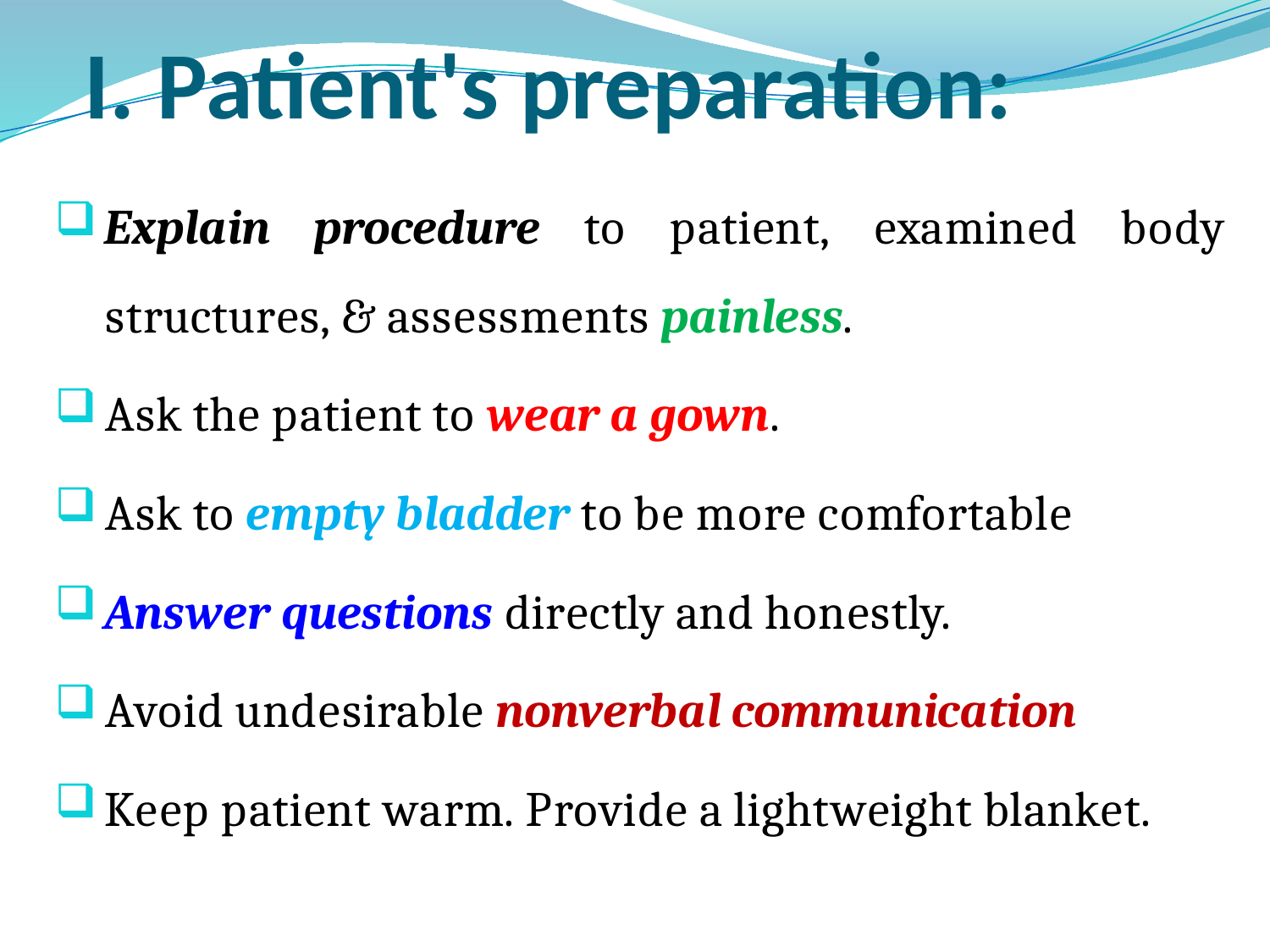

# I. Patient's preparation:
Explain procedure to patient, examined body structures, & assessments painless.
Ask the patient to wear a gown.
Ask to empty bladder to be more comfortable
Answer questions directly and honestly.
Avoid undesirable nonverbal communication
Keep patient warm. Provide a lightweight blanket.